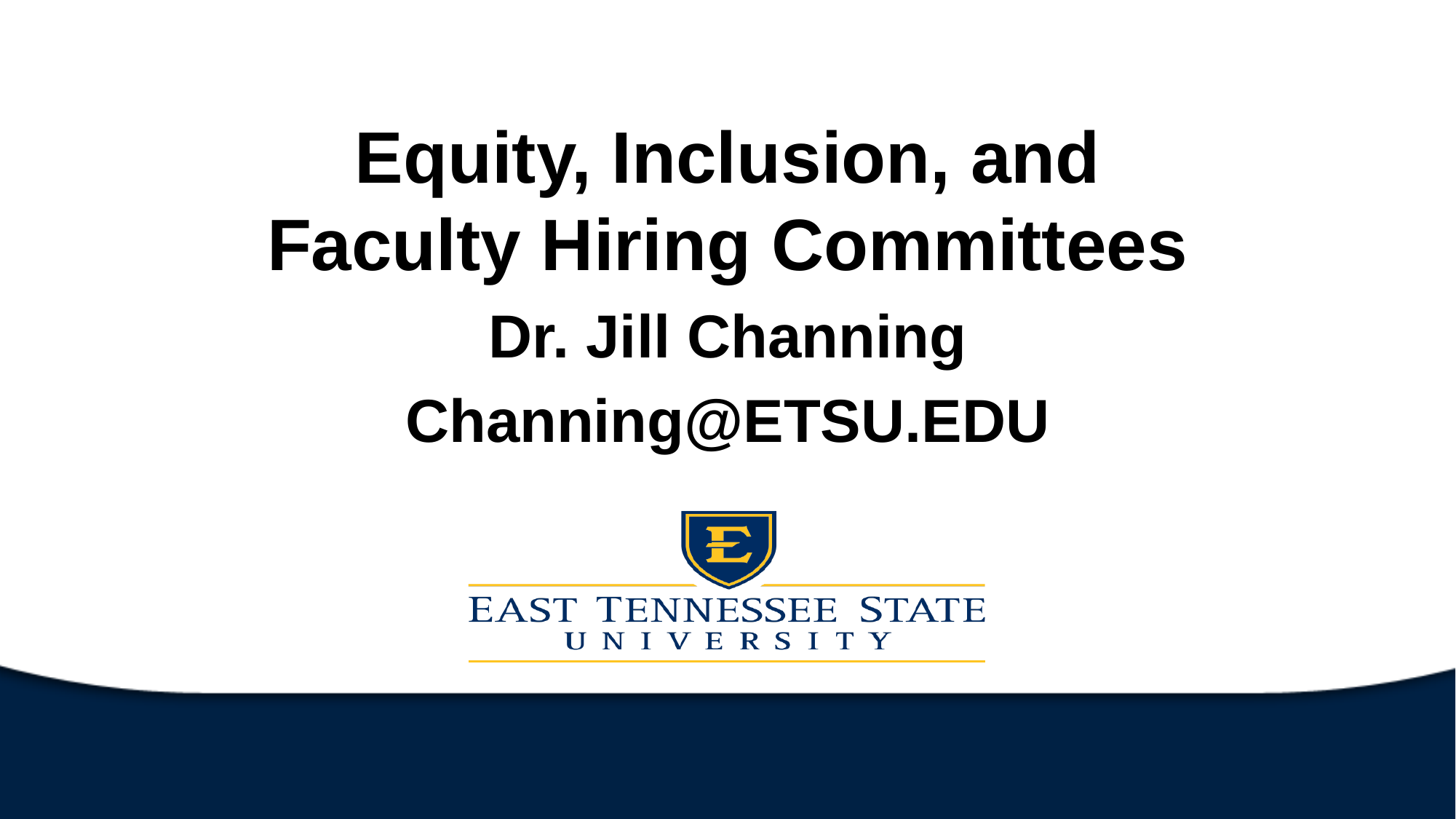

Equity, Inclusion, and Faculty Hiring Committees
Dr. Jill Channing
Channing@ETSU.EDU